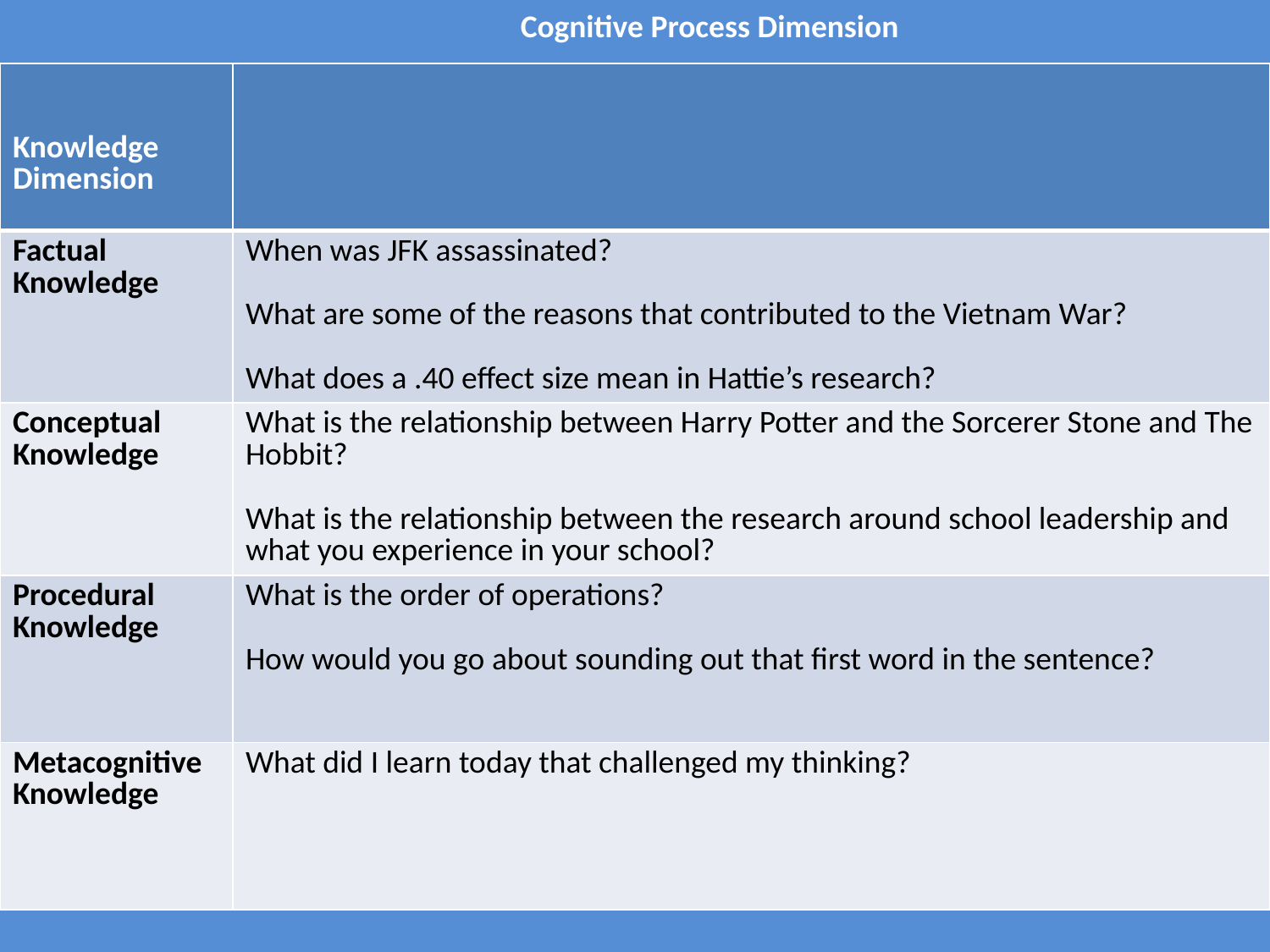

Cognitive Process Dimension
| Knowledge Dimension |  |
| --- | --- |
| Factual Knowledge | When was JFK assassinated? What are some of the reasons that contributed to the Vietnam War? What does a .40 effect size mean in Hattie’s research? |
| Conceptual Knowledge | What is the relationship between Harry Potter and the Sorcerer Stone and The Hobbit? What is the relationship between the research around school leadership and what you experience in your school? |
| Procedural Knowledge | What is the order of operations? How would you go about sounding out that first word in the sentence? |
| Metacognitive Knowledge | What did I learn today that challenged my thinking? |